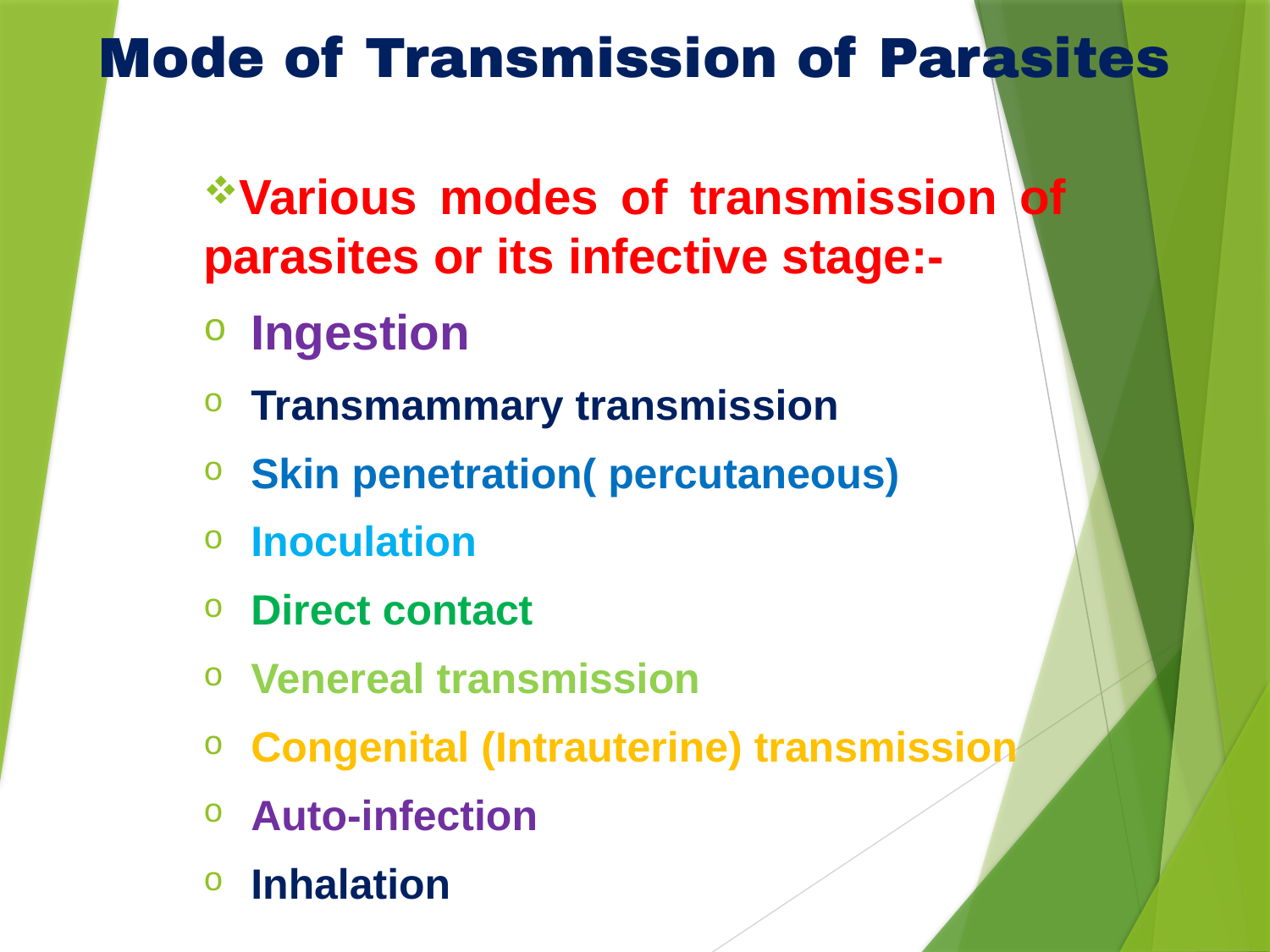

# Mode of Transmission of Parasites
Various modes of transmission of parasites or its infective stage:-
Ingestion
Transmammary transmission
Skin penetration( percutaneous)
Inoculation
Direct contact
Venereal transmission
Congenital (Intrauterine) transmission
Auto-infection
Inhalation